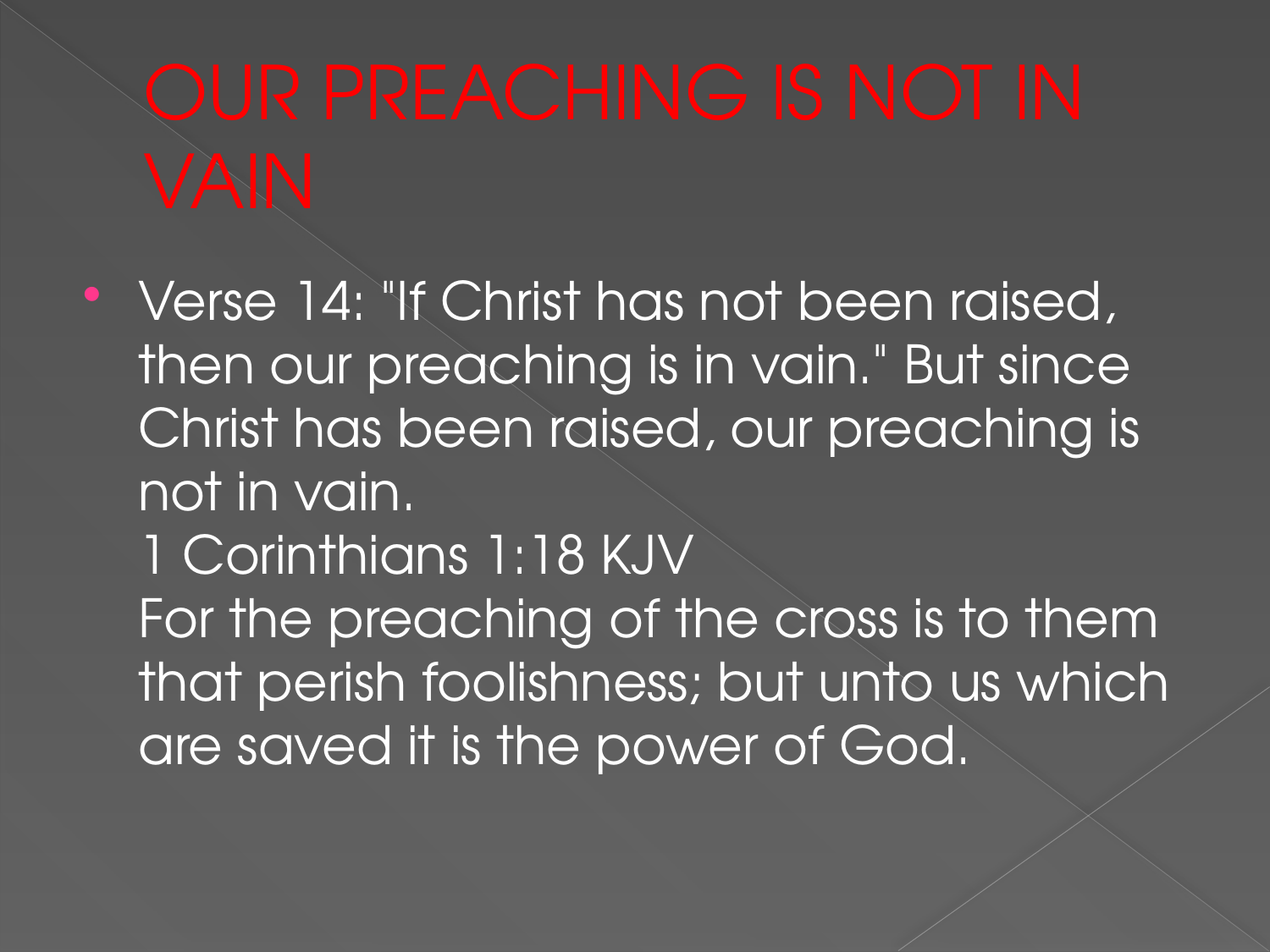

# OUR PREACHING IS NOT IN VAIN
Verse 14: "If Christ has not been raised, then our preaching is in vain." But since Christ has been raised, our preaching is not in vain.
1 Corinthians 1:18 KJV
For the preaching of the cross is to them that perish foolishness; but unto us which are saved it is the power of God.